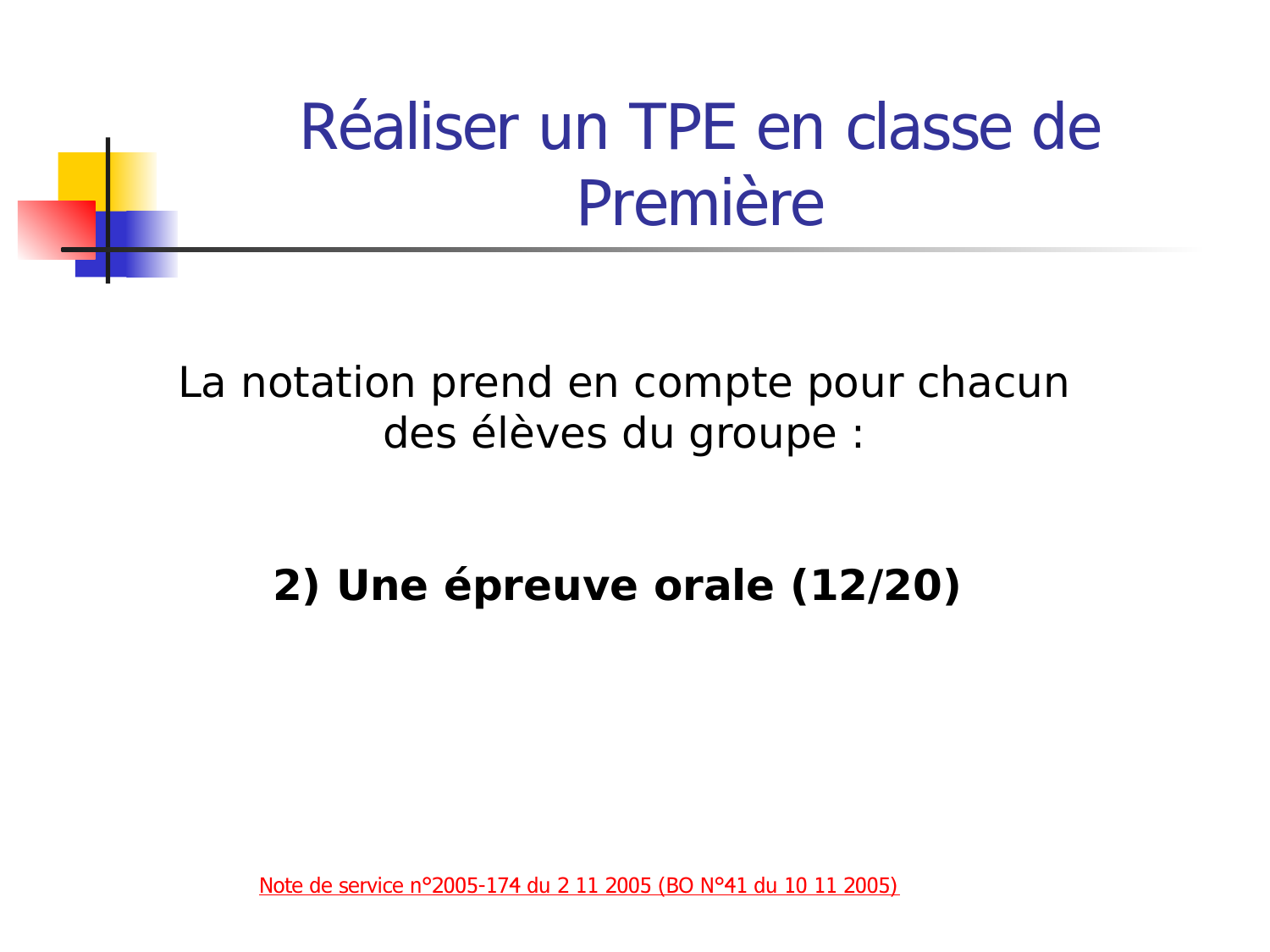

# Réaliser un TPE en classe de Première

La notation prend en compte pour chacun des élèves du groupe :

2) Une épreuve orale (12/20)

Note de service n°2005-174 du 2 11 2005 (BO N°41 du 10 11 2005)